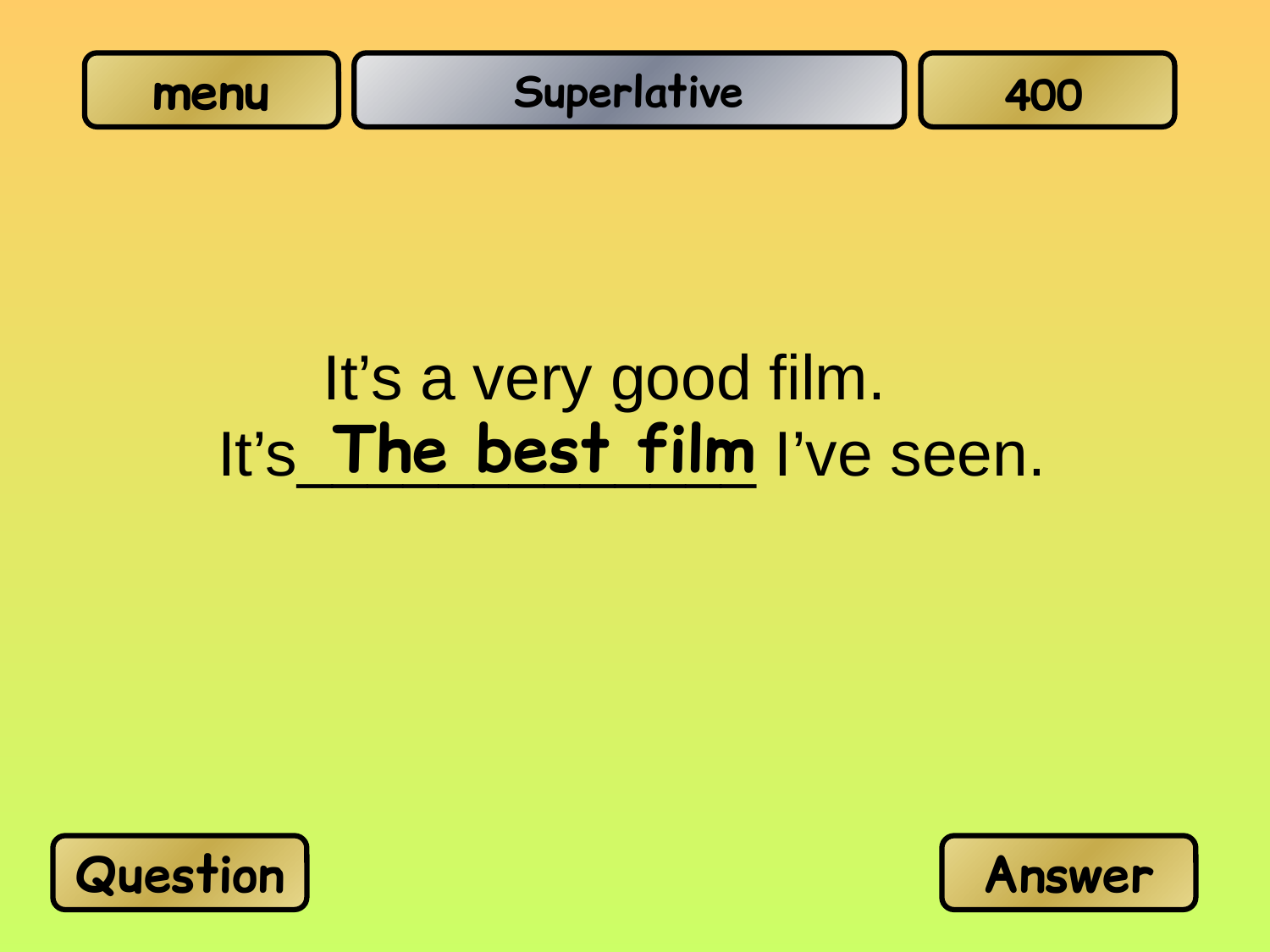

Superlative
400

      It’s a very good film.
It’s_____________ I’ve seen.
The best film
Question
Answer